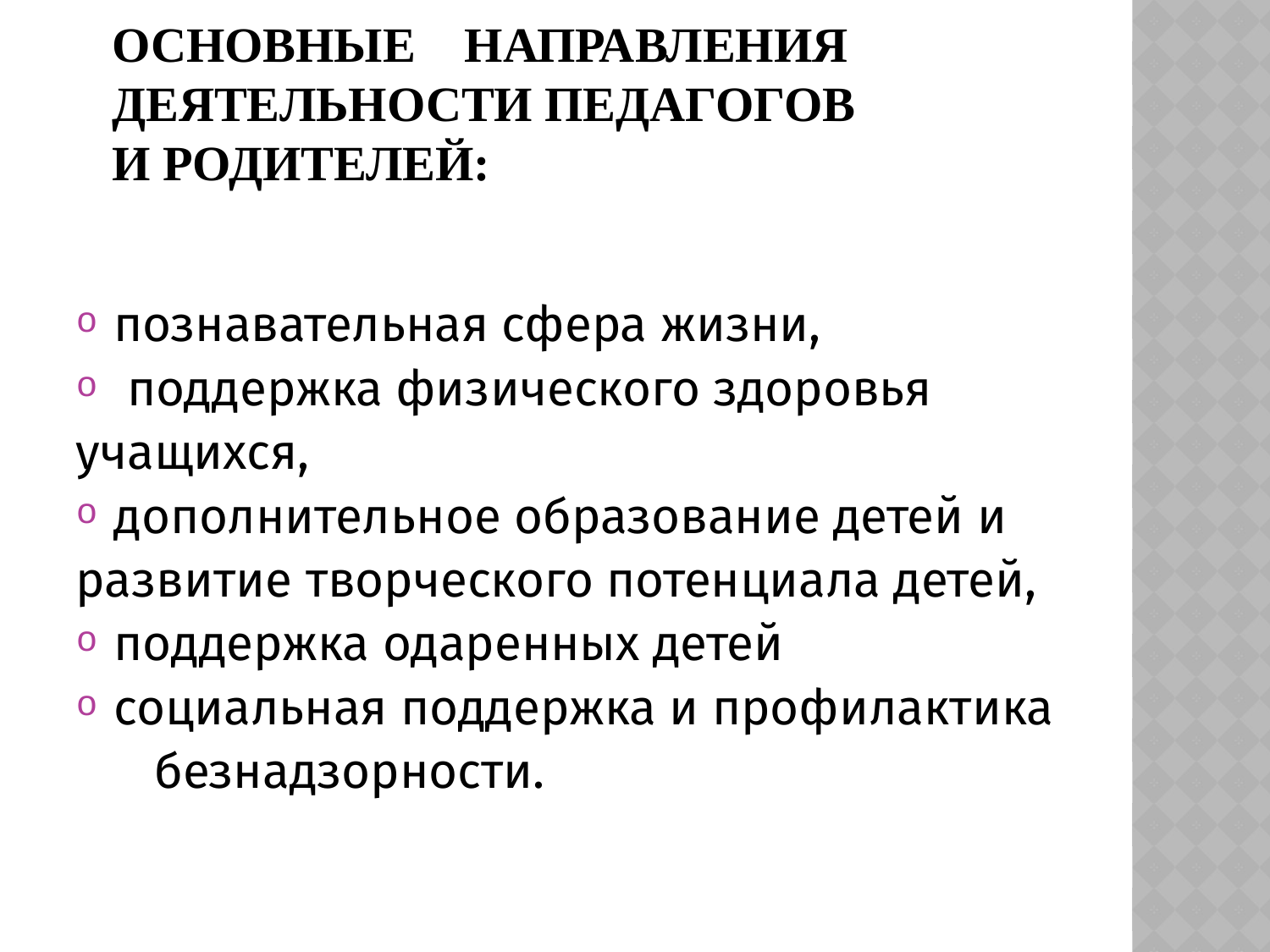

# Основные    направления  деятельности педагогов и родителей:

познавательная сфера жизни,
 поддержка физического здоровья
учащихся,
дополнительное образование детей и
развитие творческого потенциала детей,
поддержка одаренных детей
социальная поддержка и профилактика
      безнадзорности.